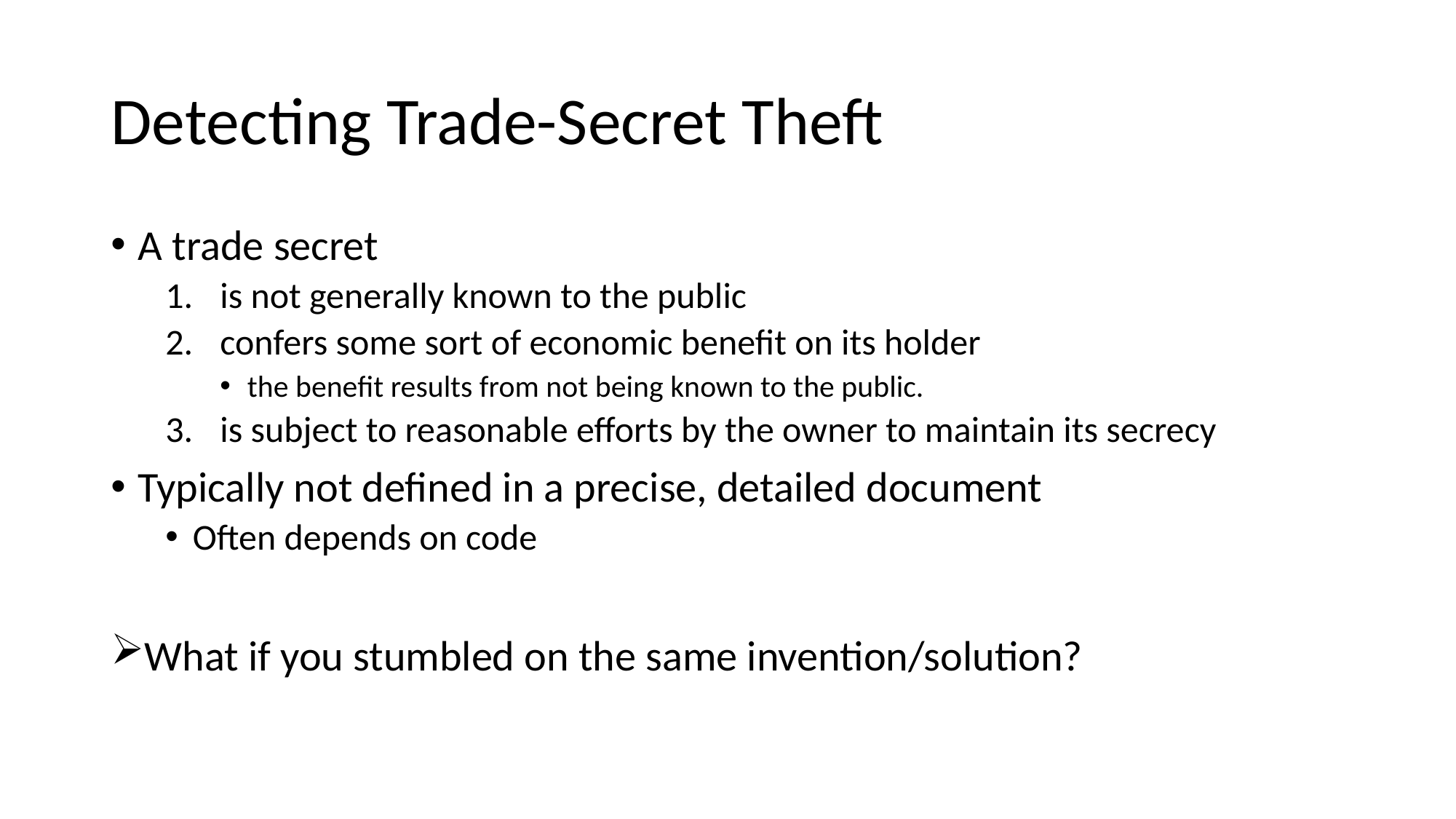

# Detecting Trade-Secret Theft
A trade secret
is not generally known to the public
confers some sort of economic benefit on its holder
the benefit results from not being known to the public.
is subject to reasonable efforts by the owner to maintain its secrecy
Typically not defined in a precise, detailed document
Often depends on code

What if you stumbled on the same invention/solution?